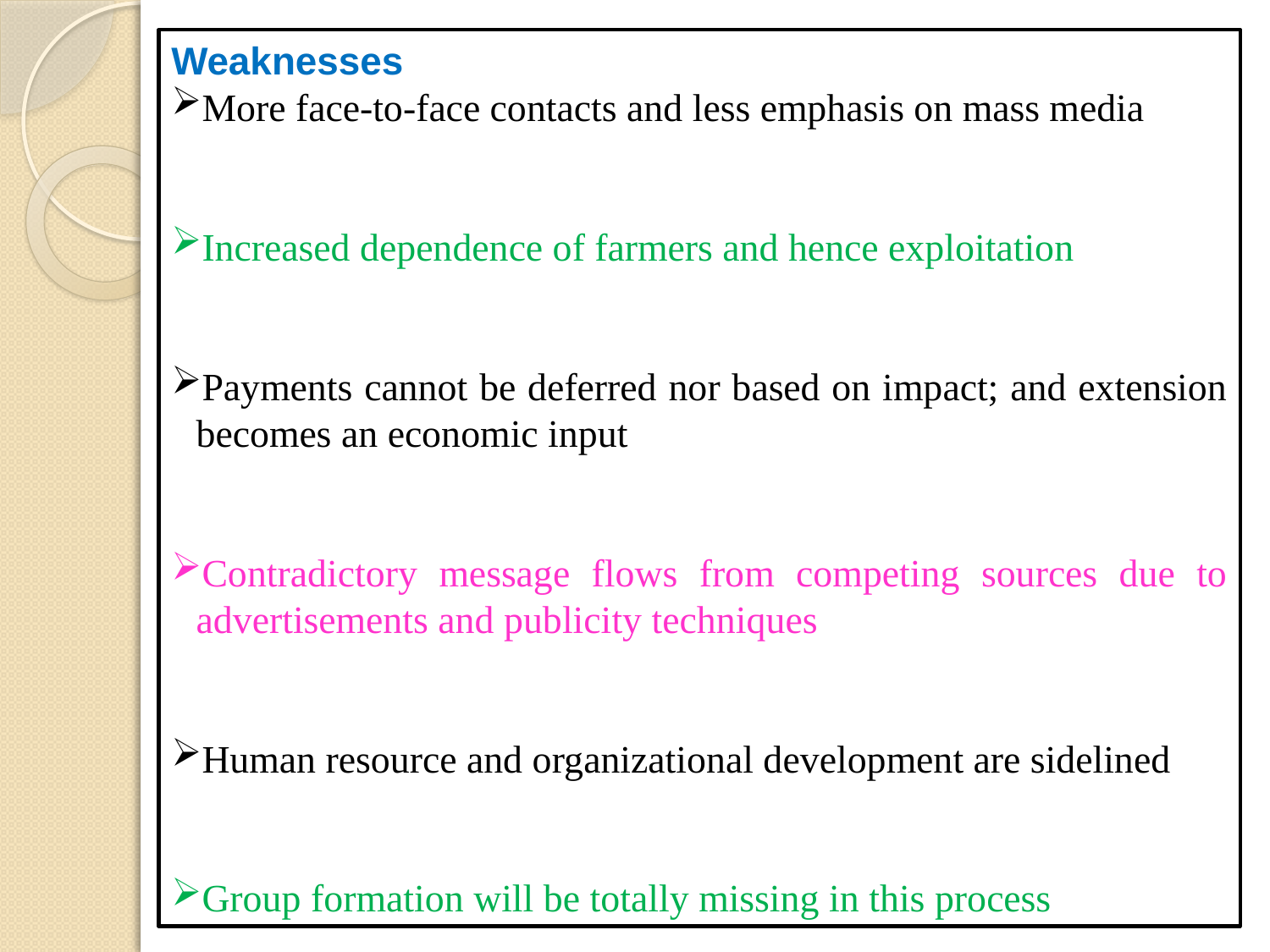

Weaknesses
More face-to-face contacts and less emphasis on mass media

Increased dependence of farmers and hence exploitation

Payments cannot be deferred nor based on impact; and extension becomes an economic input

Contradictory message flows from competing sources due to advertisements and publicity techniques

Human resource and organizational development are sidelined

Group formation will be totally missing in this process